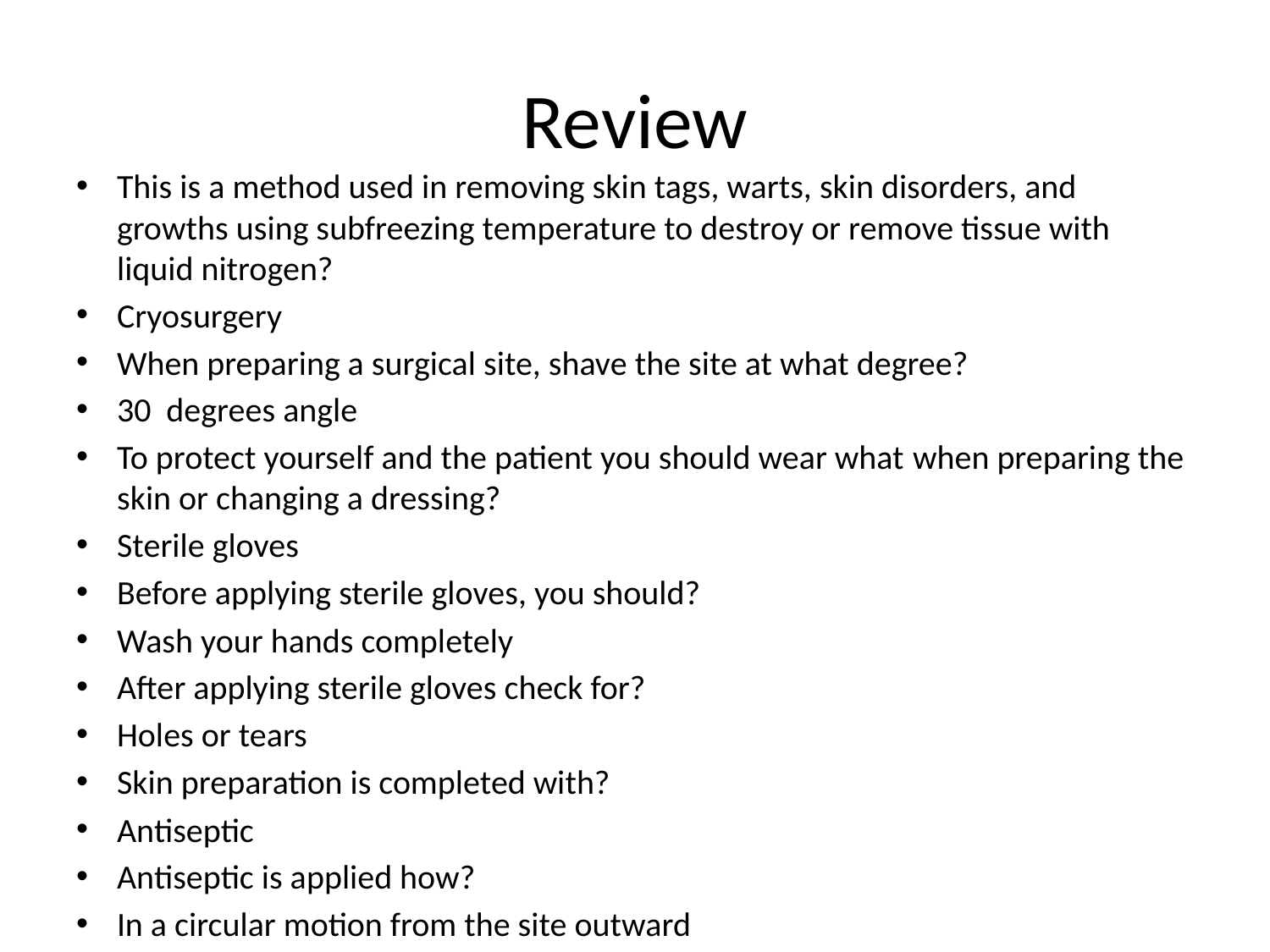

# Review
This is a method used in removing skin tags, warts, skin disorders, and growths using subfreezing temperature to destroy or remove tissue with liquid nitrogen?
Cryosurgery
When preparing a surgical site, shave the site at what degree?
30  degrees angle
To protect yourself and the patient you should wear what when preparing the skin or changing a dressing?
Sterile gloves
Before applying sterile gloves, you should?
Wash your hands completely
After applying sterile gloves check for?
Holes or tears
Skin preparation is completed with?
Antiseptic
Antiseptic is applied how?
In a circular motion from the site outward